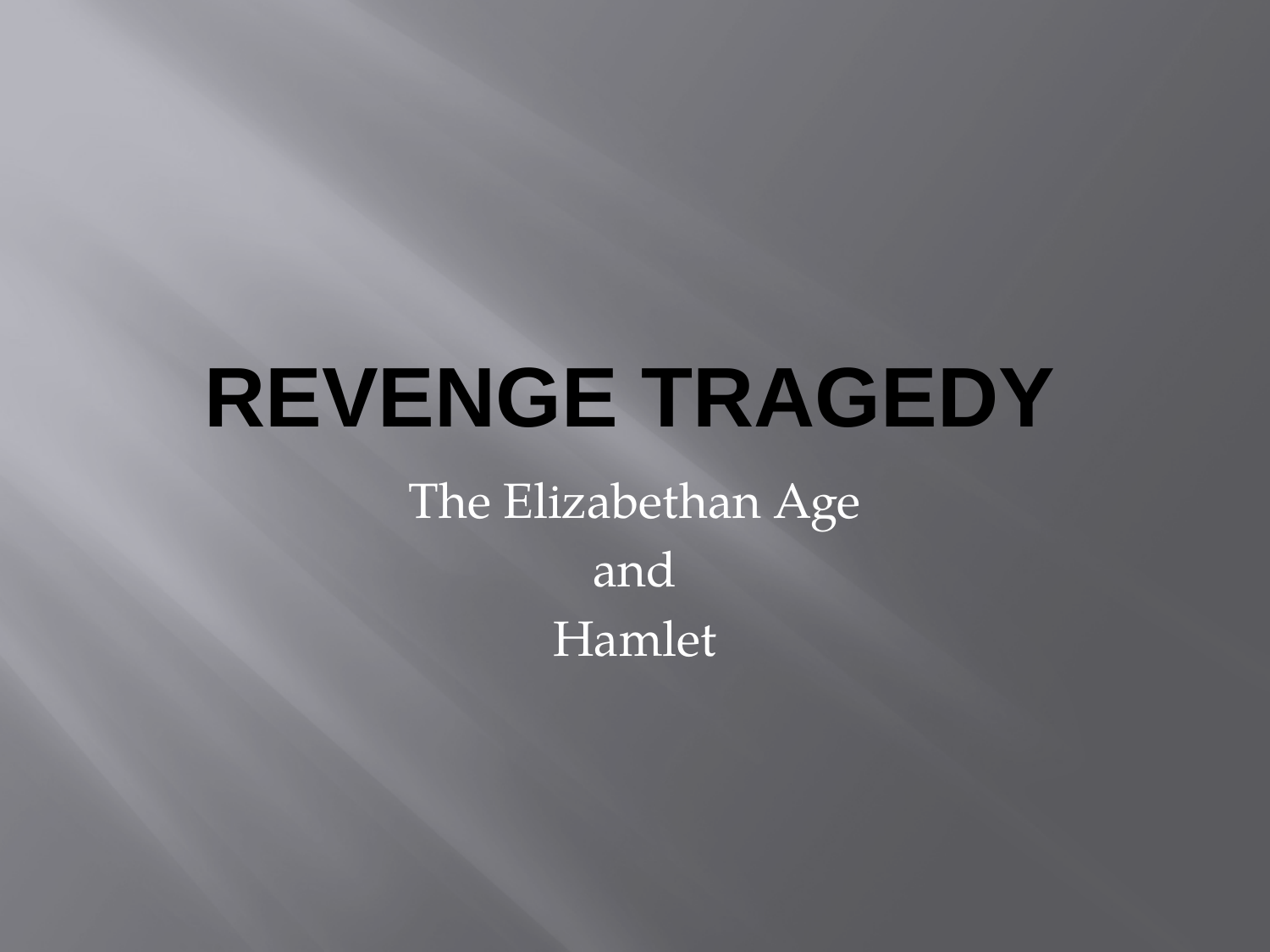

# Revenge Tragedy
The Elizabethan Age
and
Hamlet